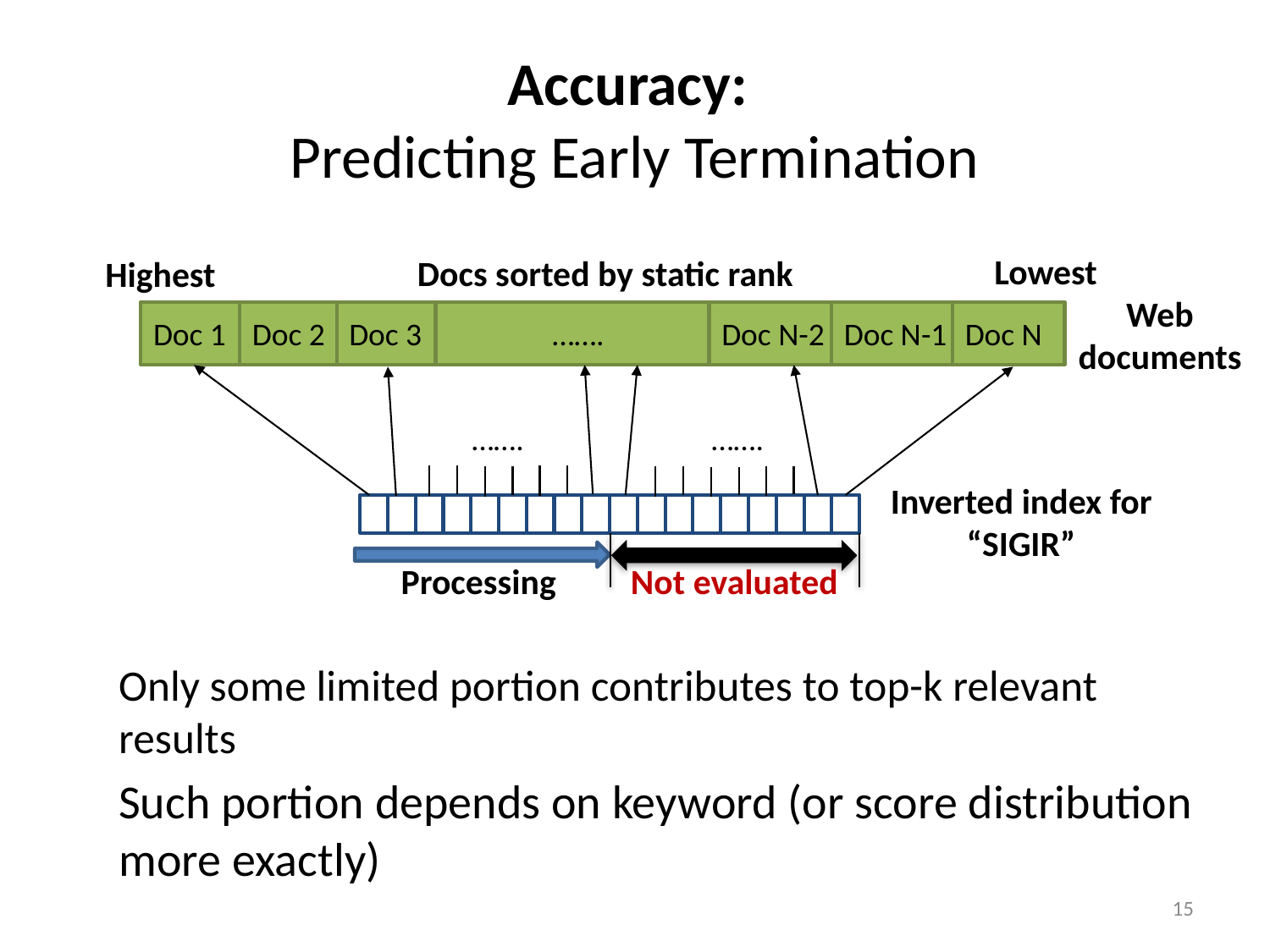

# Accuracy: Predicting Early Termination

Only some limited portion contributes to top-k relevant results
Such portion depends on keyword (or score distribution more exactly)
Lowest
Docs sorted by static rank
Highest
Doc 1
Doc 2
Doc 3
…….
Doc N-2
Doc N-1
Doc N
Web documents
…….
…….
Inverted index for “SIGIR”

Not evaluated

Processing
15